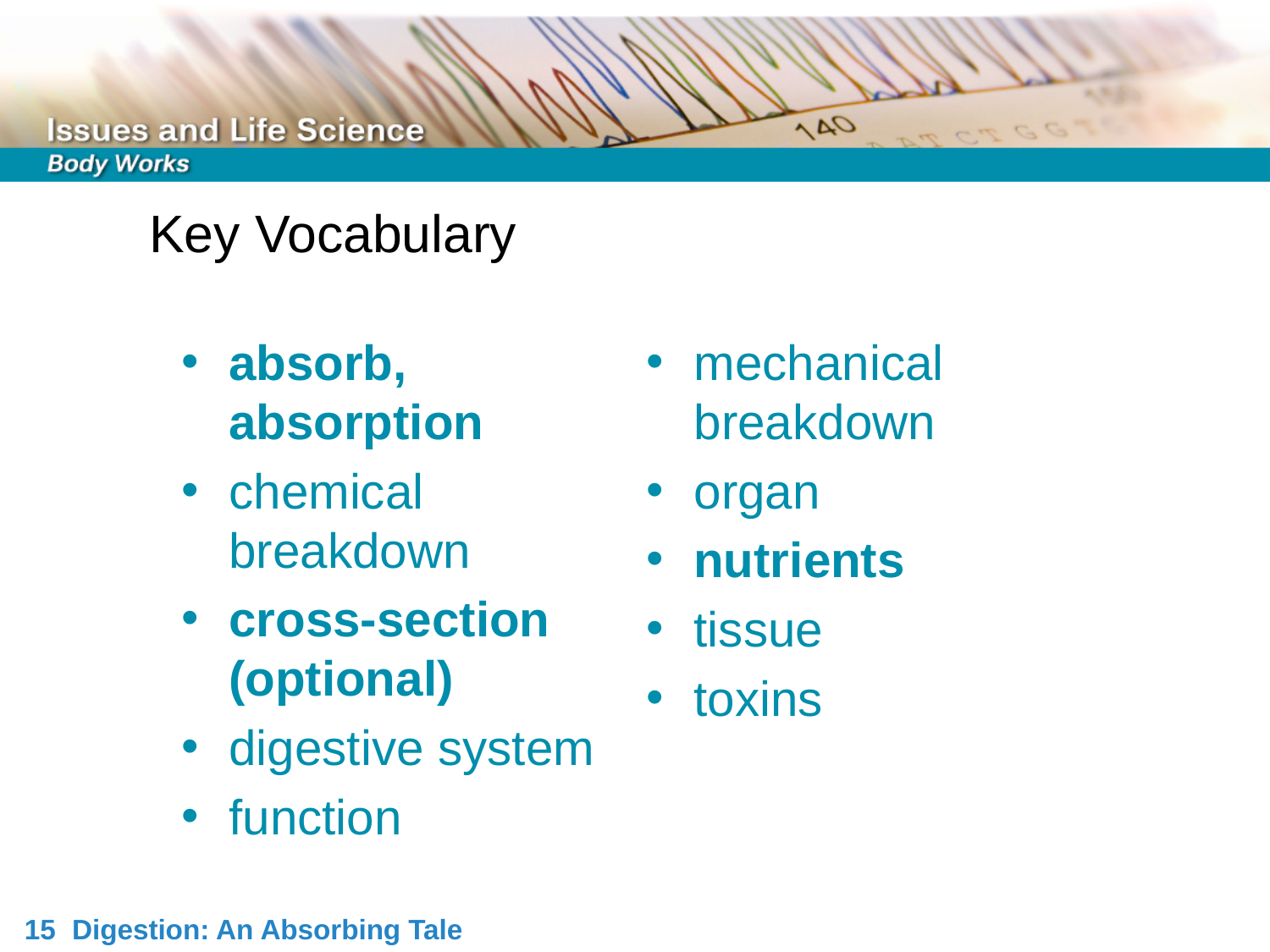

absorb, absorption
chemical breakdown
cross-section (optional)
digestive system
function
mechanical breakdown
organ
nutrients
tissue
toxins